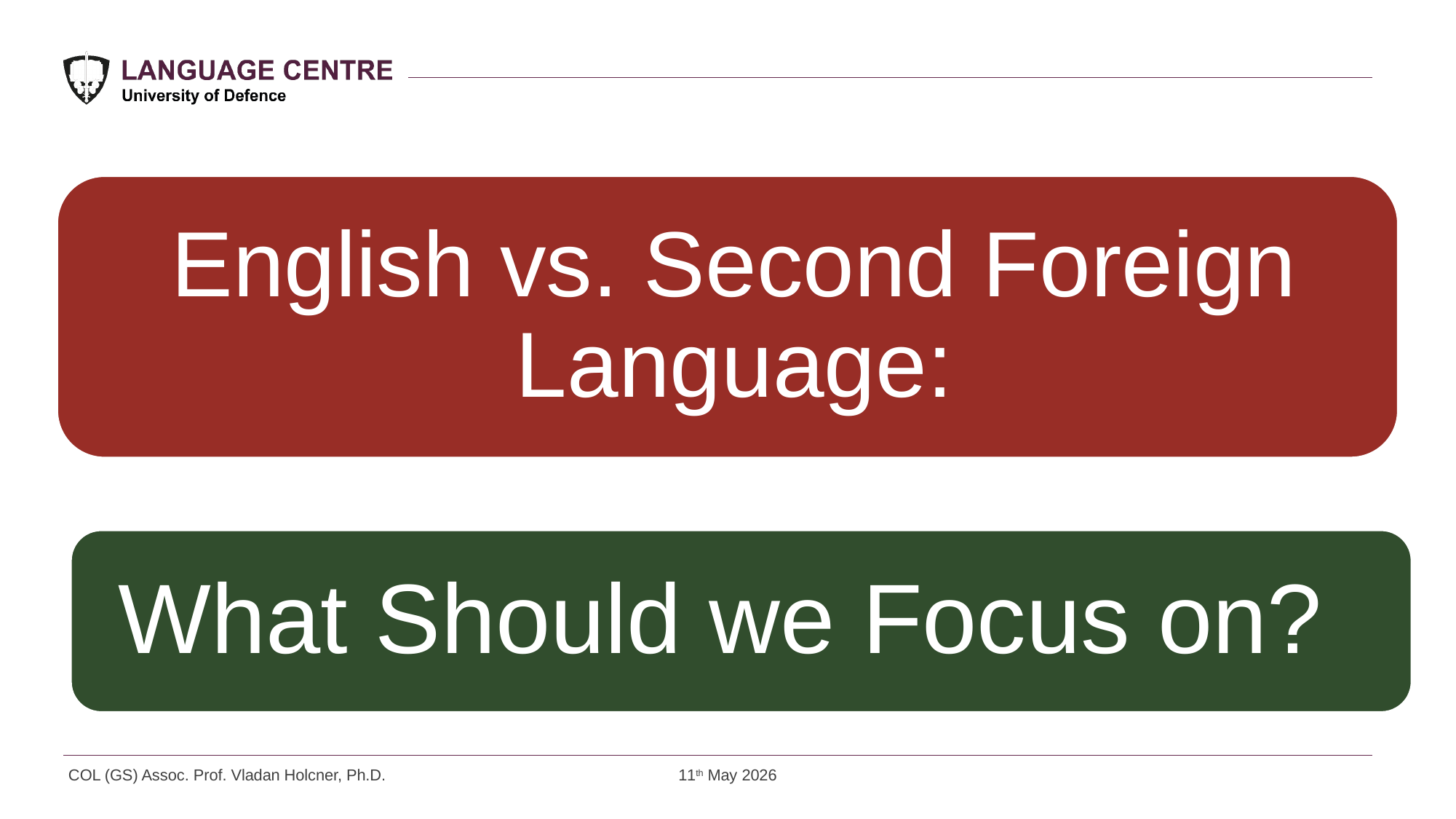

English vs. Second Foreign Language:
What Should we Focus on?
COL (GS) Assoc. Prof. Vladan Holcner, Ph.D.
11th May 2026